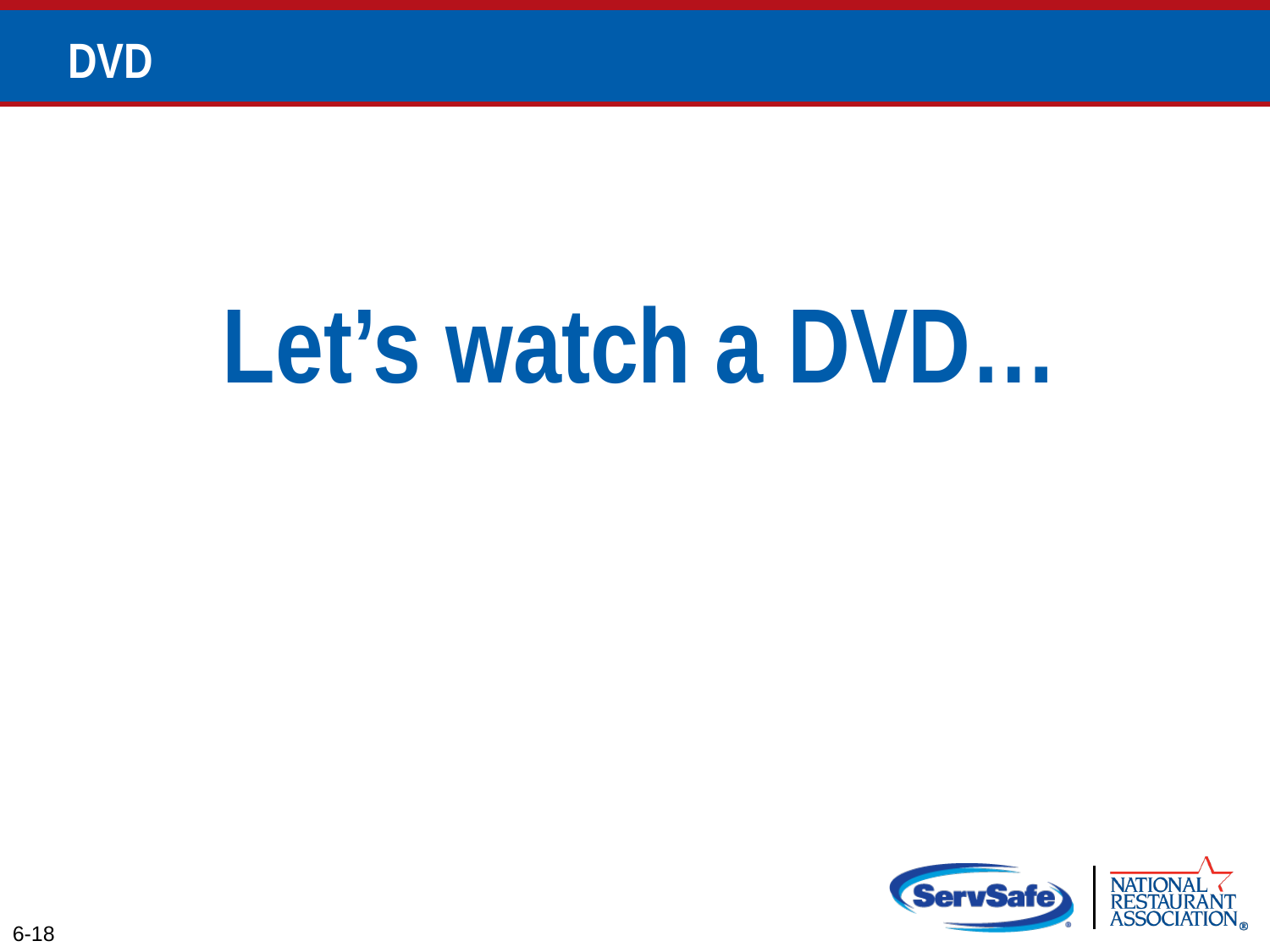

# DVD

Let’s watch a DVD…

6-18